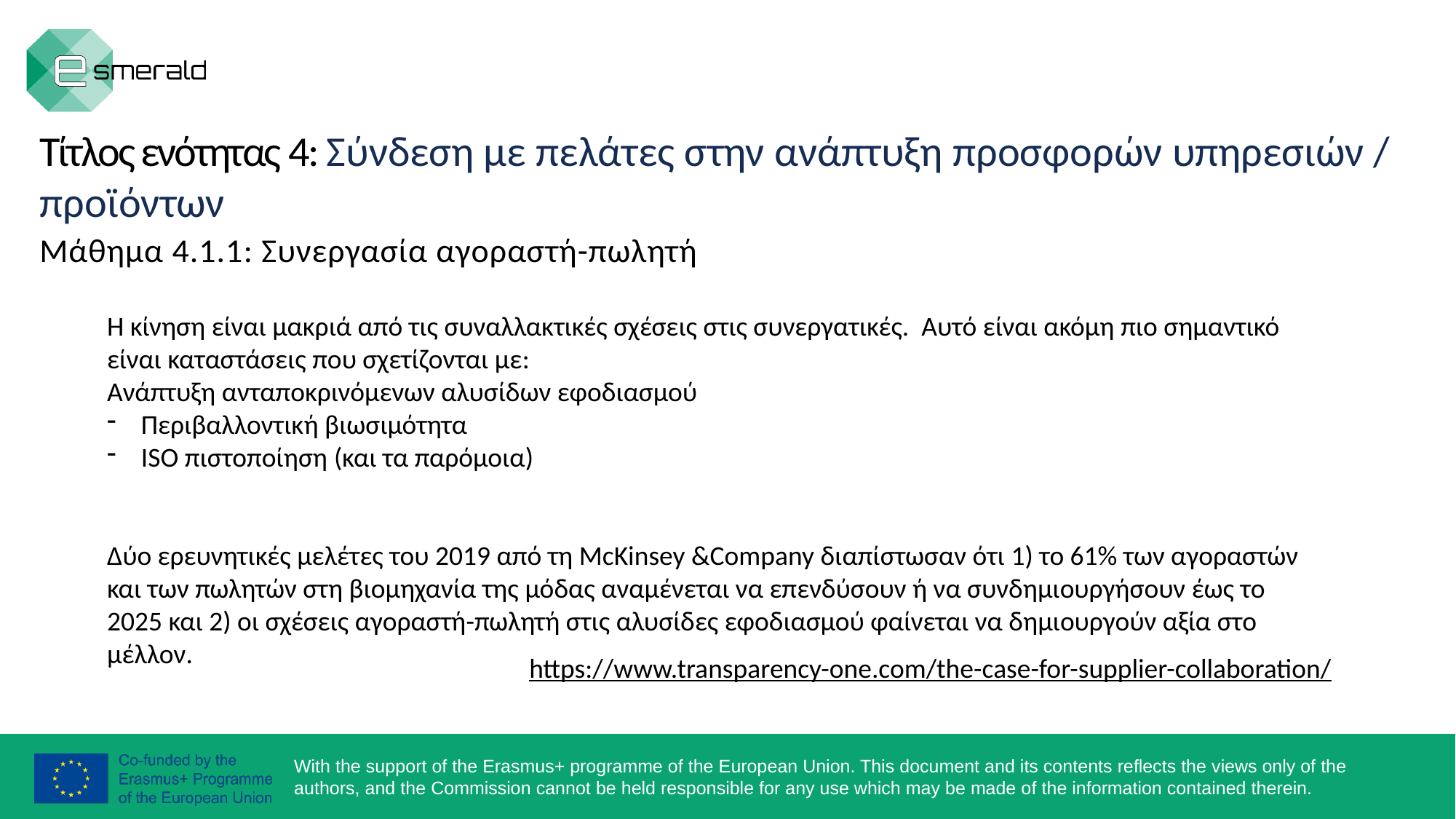

Τίτλος ενότητας 4: Σύνδεση με πελάτες στην ανάπτυξη προσφορών υπηρεσιών / προϊόντων
Μάθημα 4.1.1: Συνεργασία αγοραστή-πωλητή
Η κίνηση είναι μακριά από τις συναλλακτικές σχέσεις στις συνεργατικές.  Αυτό είναι ακόμη πιο σημαντικό είναι καταστάσεις που σχετίζονται με:
Ανάπτυξη ανταποκρινόμενων αλυσίδων εφοδιασμού
Περιβαλλοντική βιωσιμότητα
ISO πιστοποίηση (και τα παρόμοια)

Δύο ερευνητικές μελέτες του 2019 από τη McKinsey &Company διαπίστωσαν ότι 1) το 61% των αγοραστών και των πωλητών στη βιομηχανία της μόδας αναμένεται να επενδύσουν ή να συνδημιουργήσουν έως το 2025 και 2) οι σχέσεις αγοραστή-πωλητή στις αλυσίδες εφοδιασμού φαίνεται να δημιουργούν αξία στο μέλλον.
https://www.transparency-one.com/the-case-for-supplier-collaboration/